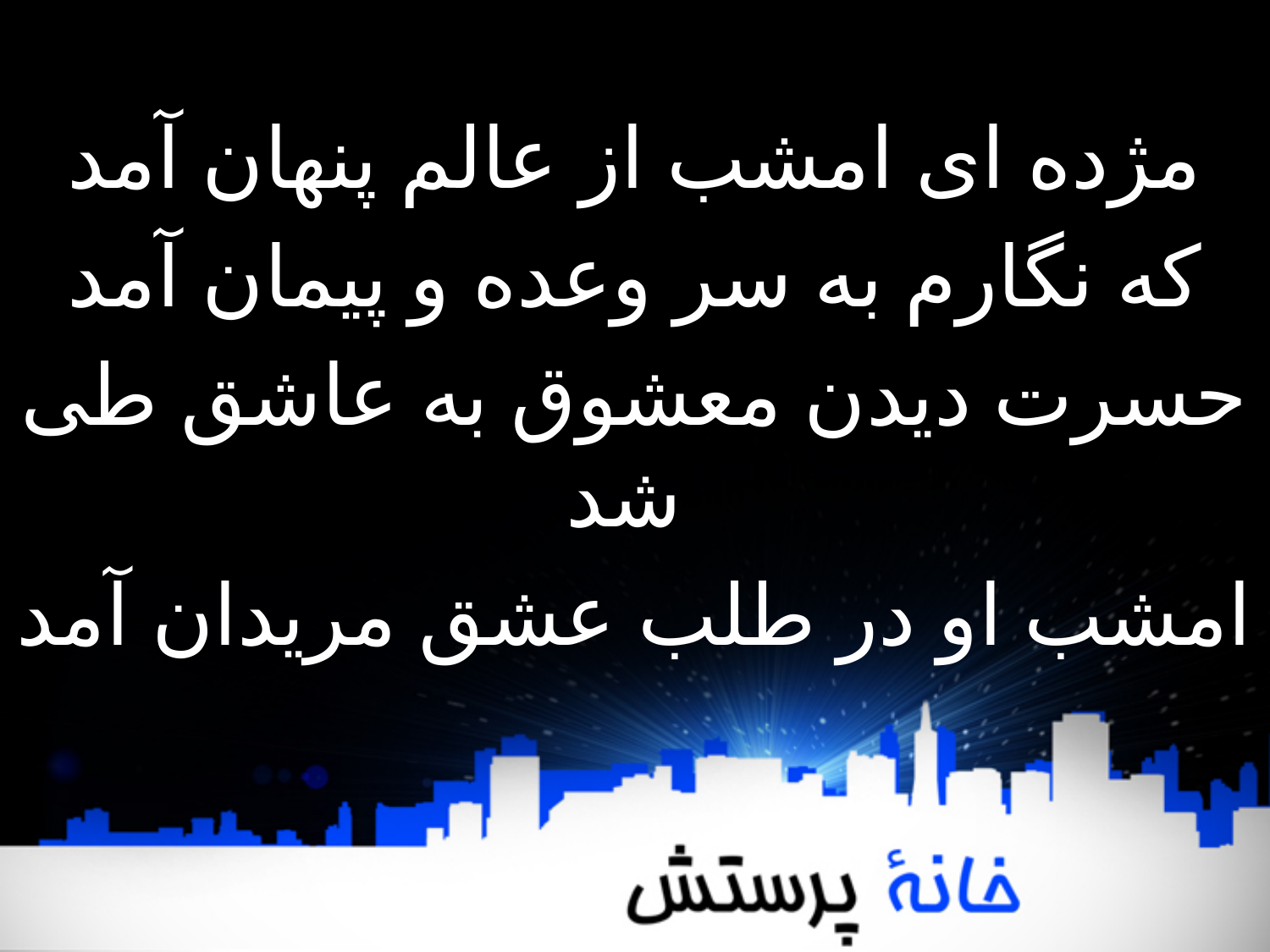

مژده ای امشب از عالم پنهان آمد
که نگارم به سر وعده و پیمان آمد
حسرت دیدن معشوق به عاشق طی شد
امشب او در طلب عشق مریدان آمد